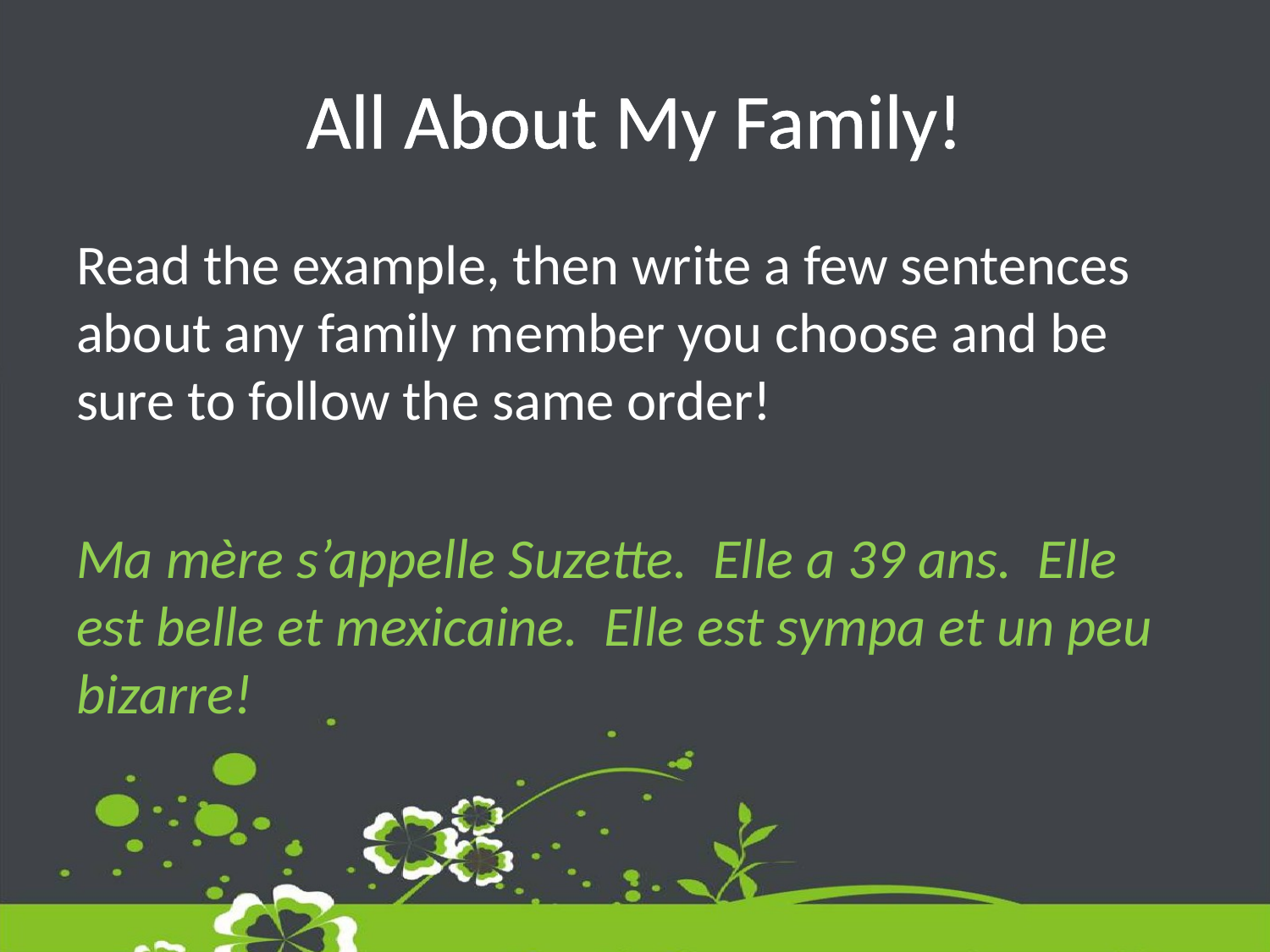

# All About My Family!
Read the example, then write a few sentences about any family member you choose and be sure to follow the same order!

Ma mère s’appelle Suzette.  Elle a 39 ans.  Elle est belle et mexicaine.  Elle est sympa et un peu bizarre!